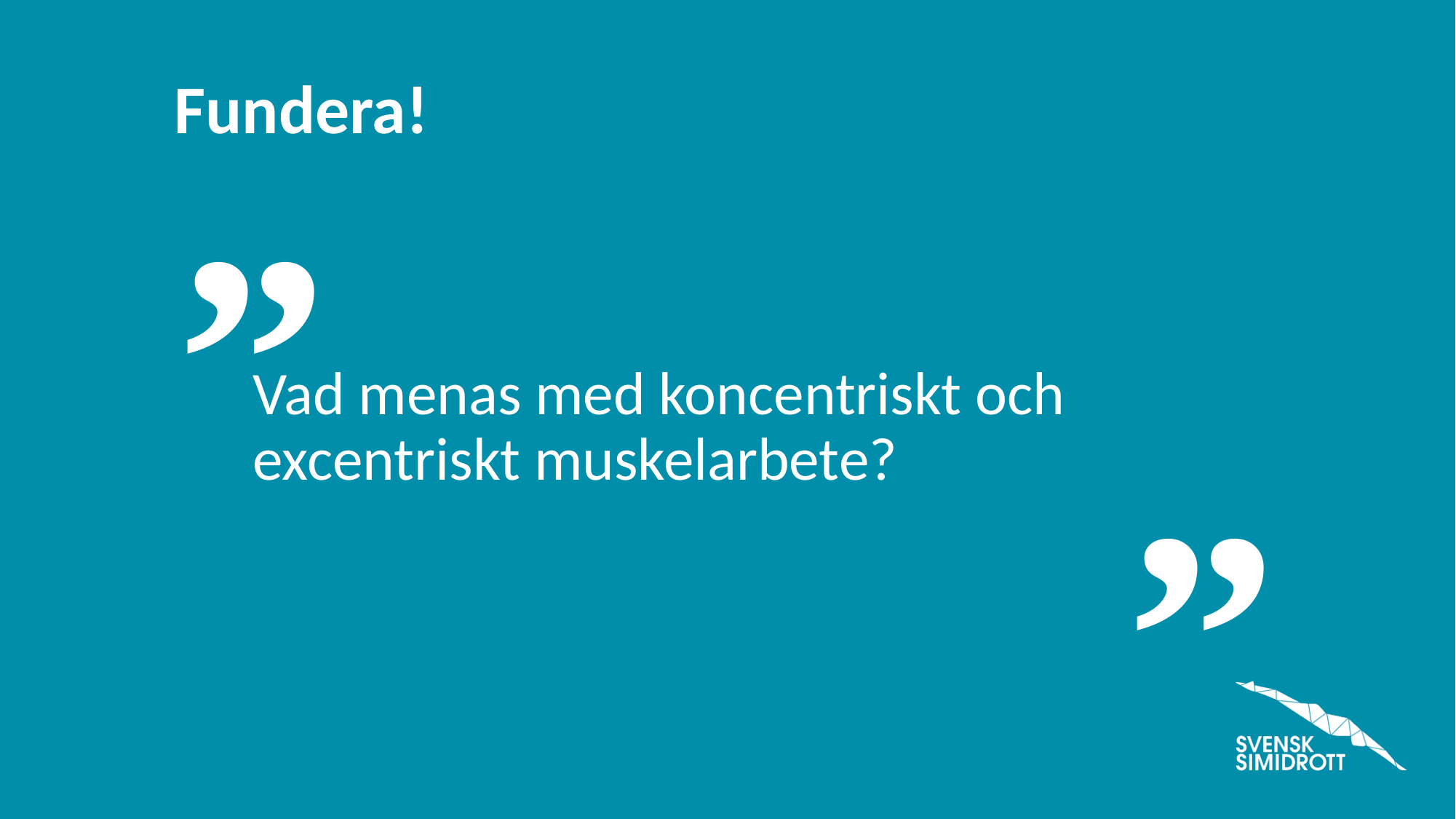

Vad menas med koncentriskt och excentriskt muskelarbete?